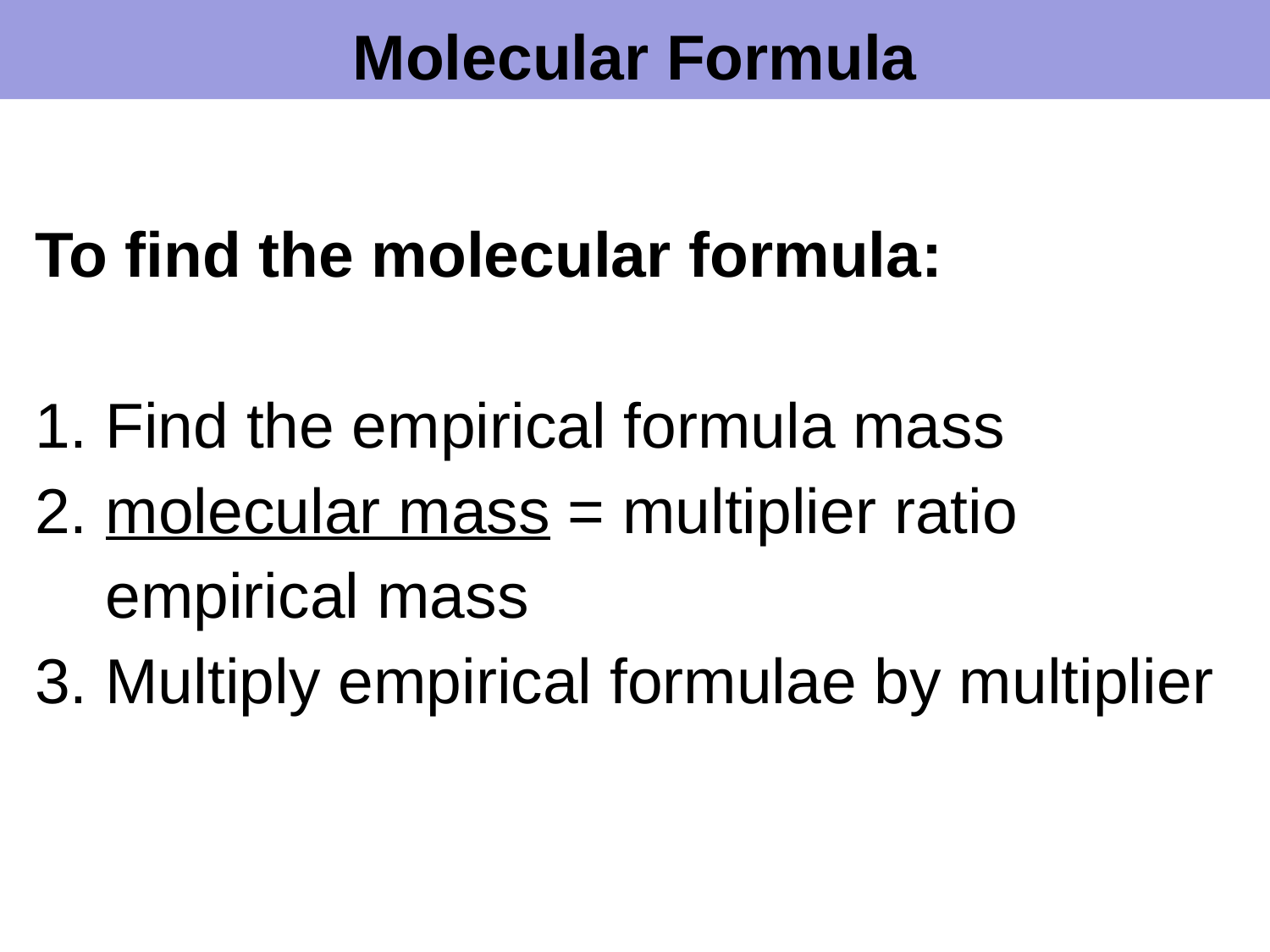

Molecular Formula
To find the molecular formula:

1. Find the empirical formula mass
2. molecular mass = multiplier ratio
    empirical mass
3. Multiply empirical formulae by multiplier